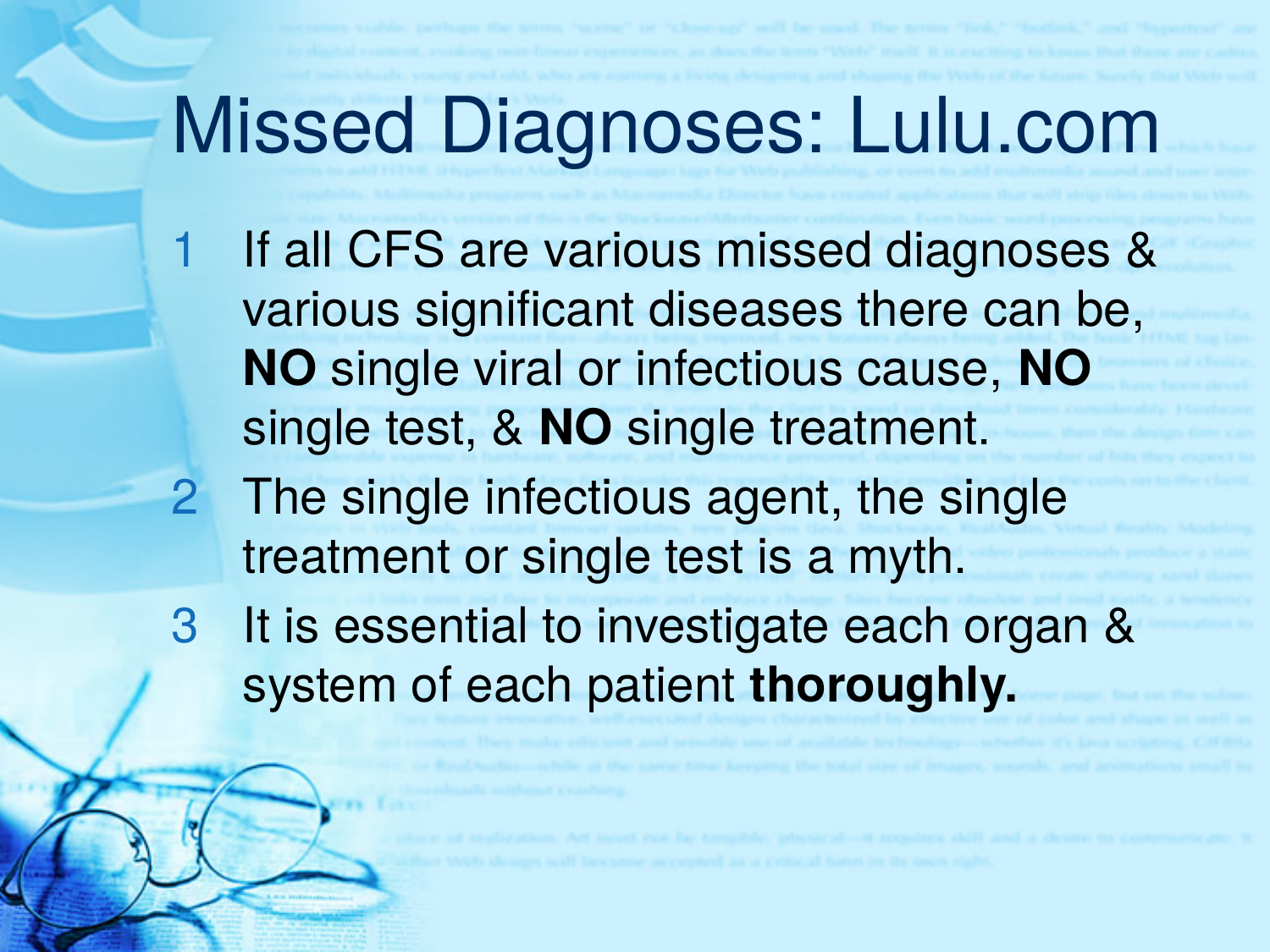

# Missed Diagnoses: Lulu.com
If all CFS are various missed diagnoses & various significant diseases there can be, NO single viral or infectious cause, NO single test, & NO single treatment.
The single infectious agent, the single treatment or single test is a myth.
It is essential to investigate each organ &      system of each patient thoroughly.